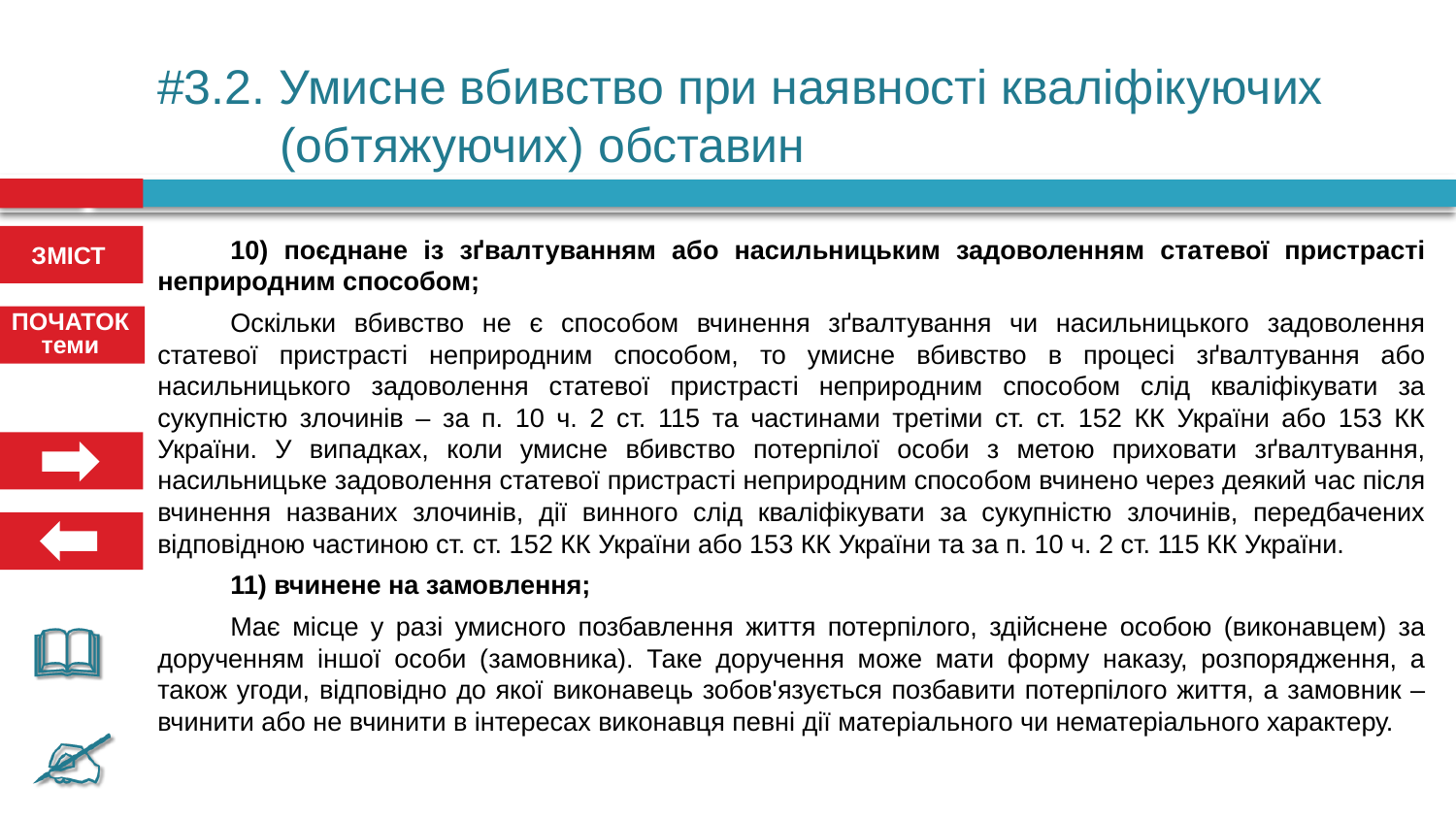

# #3.2. Умисне вбивство при наявності кваліфікуючих (обтяжуючих) обставин

10) поєднане із зґвалтуванням або насильницьким задоволенням статевої пристрасті неприродним способом;
Оскільки вбивство не є способом вчинення зґвалтування чи насильницького задоволення статевої пристрасті неприродним способом, то умисне вбивство в процесі зґвалтування або насильницького задоволення статевої пристрасті неприродним способом слід кваліфікувати за сукупністю злочинів – за п. 10 ч. 2 ст. 115 та частинами третіми ст. ст. 152 КК України або 153 КК України. У випадках, коли умисне вбивство потерпілої особи з метою приховати зґвалтування, насильницьке задоволення статевої пристрасті неприродним способом вчинено через деякий час після вчинення названих злочинів, дії винного слід кваліфікувати за сукупністю злочинів, передбачених відповідною частиною ст. ст. 152 КК України або 153 КК України та за п. 10 ч. 2 ст. 115 КК України.
11) вчинене на замовлення;
Має місце у разі умисного позбавлення життя потерпілого, здійснене особою (виконавцем) за дорученням іншої особи (замовника). Таке доручення може мати форму наказу, розпорядження, а також угоди, відповідно до якої виконавець зобов'язується позбавити потерпілого життя, а замовник – вчинити або не вчинити в інтересах виконавця певні дії матеріального чи нематеріального характеру.